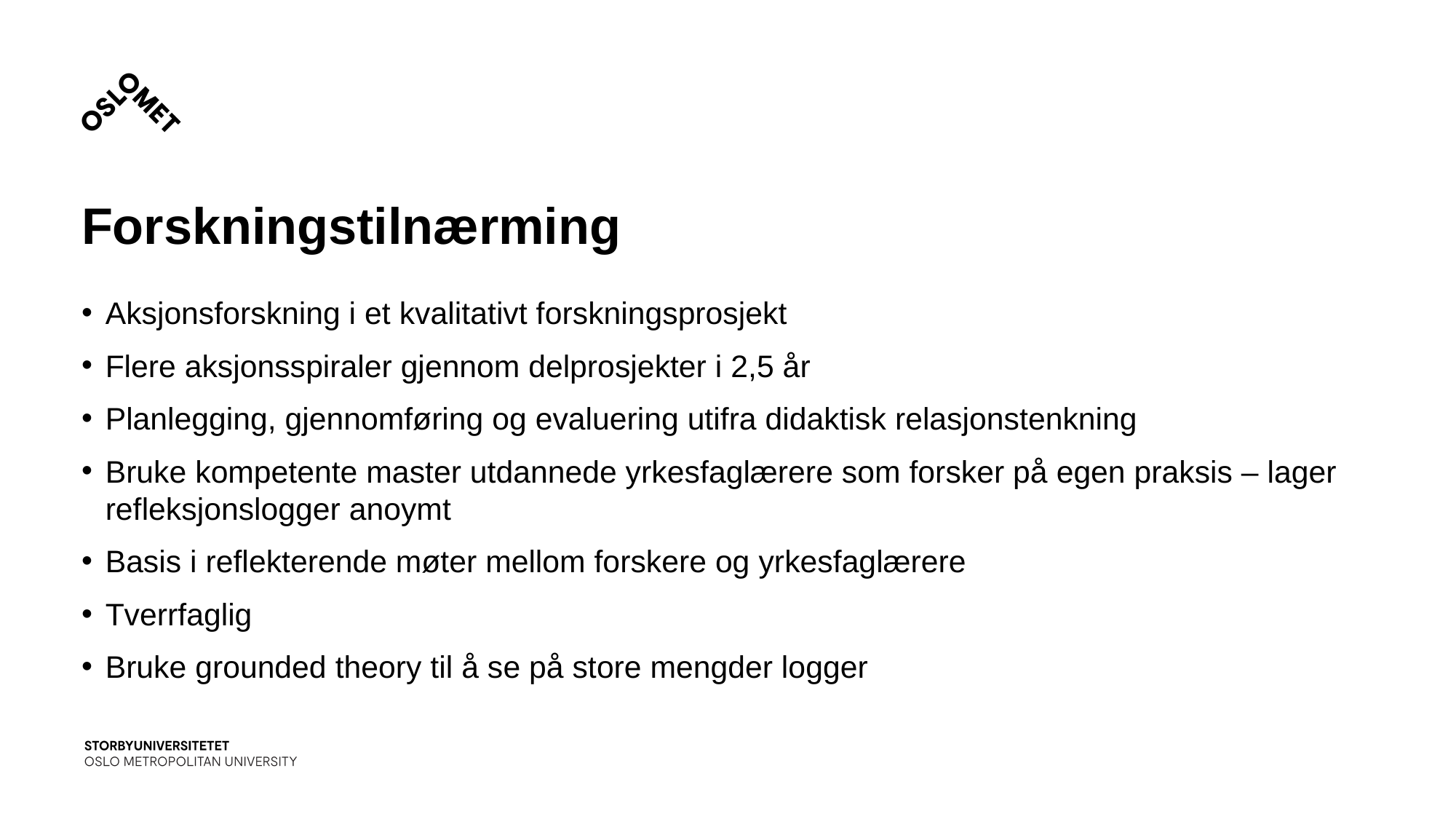

# Forskningstilnærming
Aksjonsforskning i et kvalitativt forskningsprosjekt
Flere aksjonsspiraler gjennom delprosjekter i 2,5 år
Planlegging, gjennomføring og evaluering utifra didaktisk relasjonstenkning
Bruke kompetente master utdannede yrkesfaglærere som forsker på egen praksis – lager refleksjonslogger anoymt
Basis i reflekterende møter mellom forskere og yrkesfaglærere
Tverrfaglig
Bruke grounded theory til å se på store mengder logger